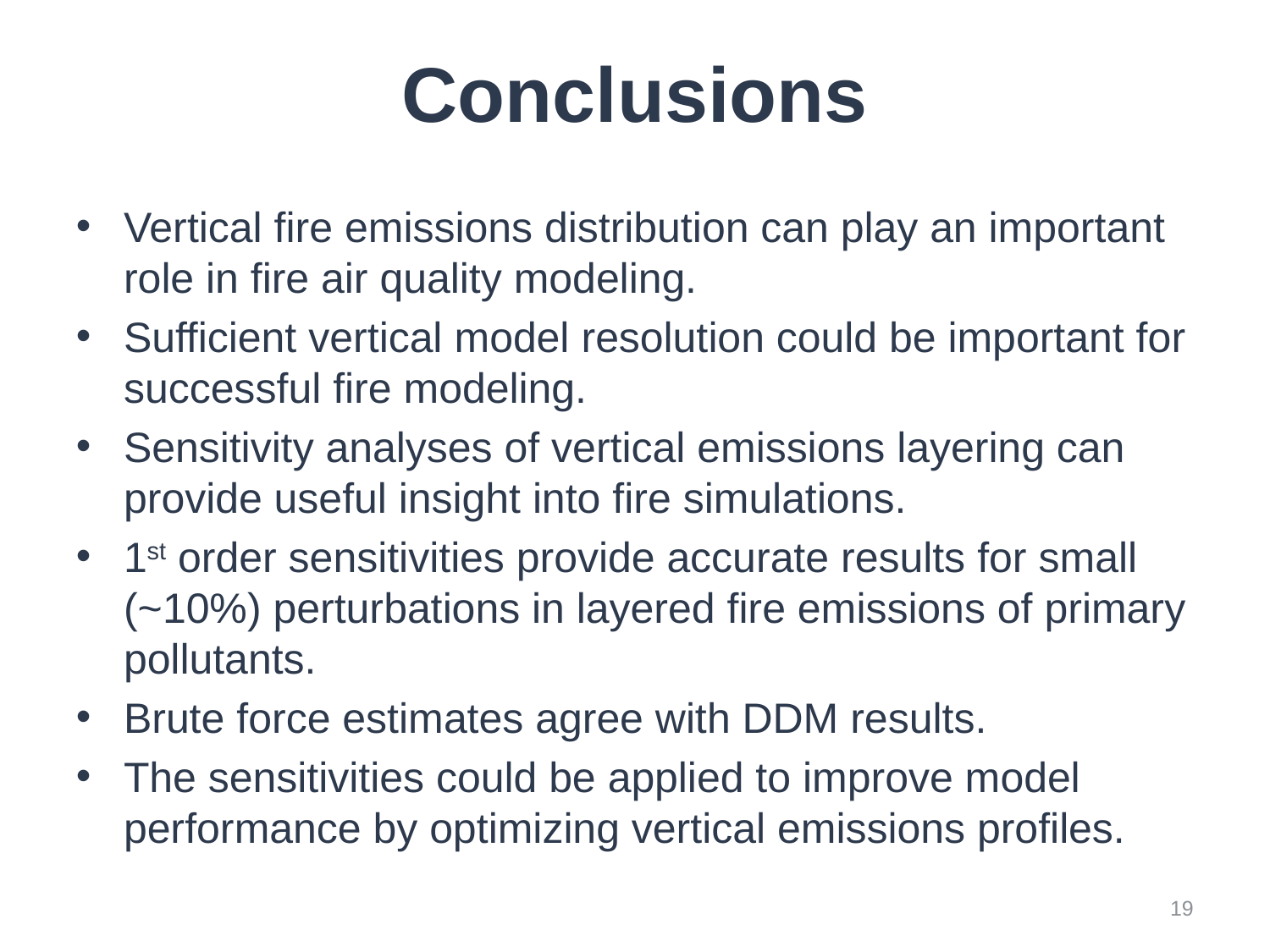

Conclusions

Vertical fire emissions distribution can play an important role in fire air quality modeling.
Sufficient vertical model resolution could be important for successful fire modeling.
Sensitivity analyses of vertical emissions layering can provide useful insight into fire simulations.
1st order sensitivities provide accurate results for small (~10%) perturbations in layered fire emissions of primary pollutants.
Brute force estimates agree with DDM results.
The sensitivities could be applied to improve model performance by optimizing vertical emissions profiles.

19